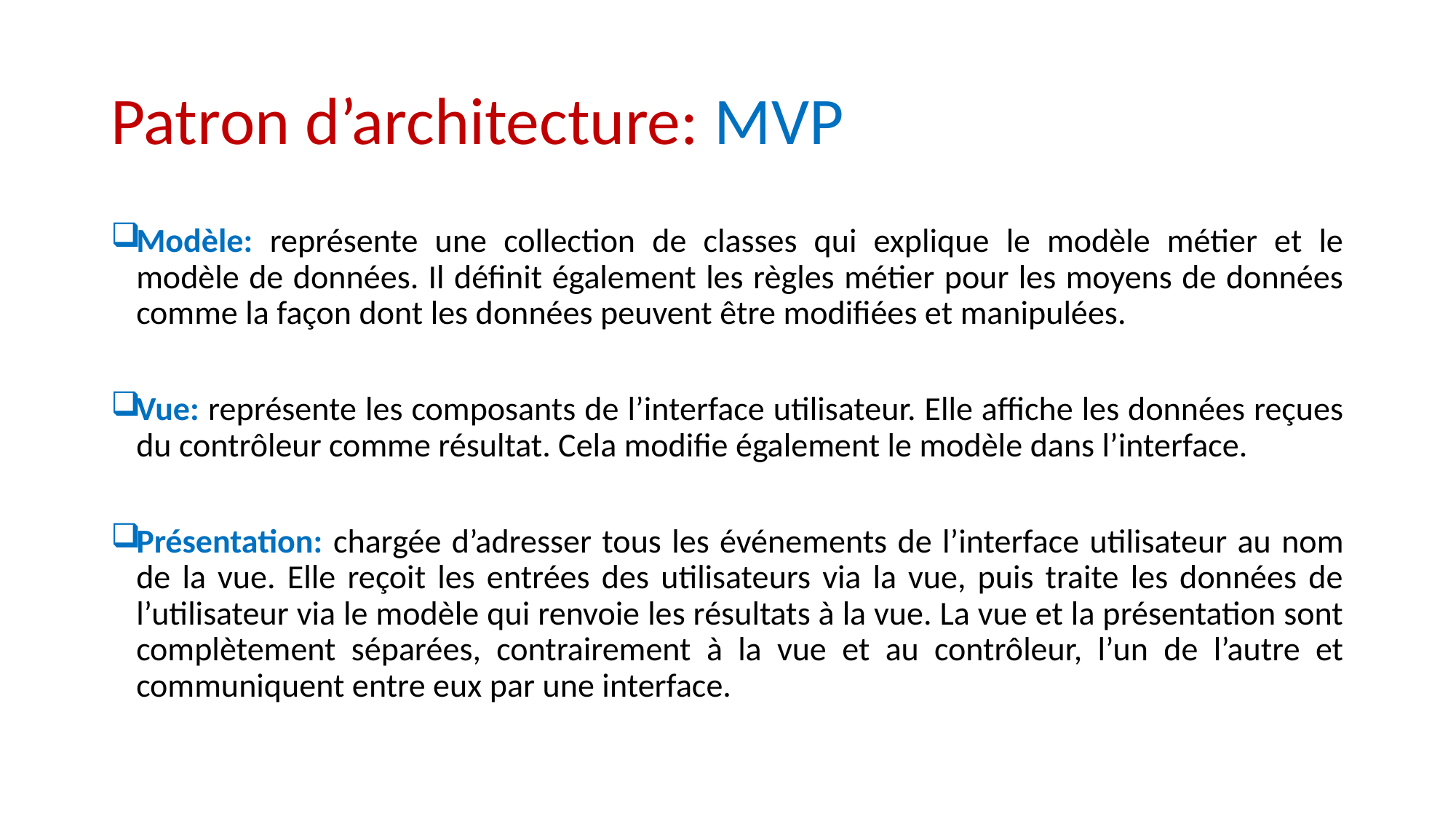

# Patron d’architecture: MVP
Modèle: représente une collection de classes qui explique le modèle métier et le modèle de données. Il définit également les règles métier pour les moyens de données comme la façon dont les données peuvent être modifiées et manipulées.

Vue: représente les composants de l’interface utilisateur. Elle affiche les données reçues du contrôleur comme résultat. Cela modifie également le modèle dans l’interface.

Présentation: chargée d’adresser tous les événements de l’interface utilisateur au nom de la vue. Elle reçoit les entrées des utilisateurs via la vue, puis traite les données de l’utilisateur via le modèle qui renvoie les résultats à la vue. La vue et la présentation sont complètement séparées, contrairement à la vue et au contrôleur, l’un de l’autre et communiquent entre eux par une interface.